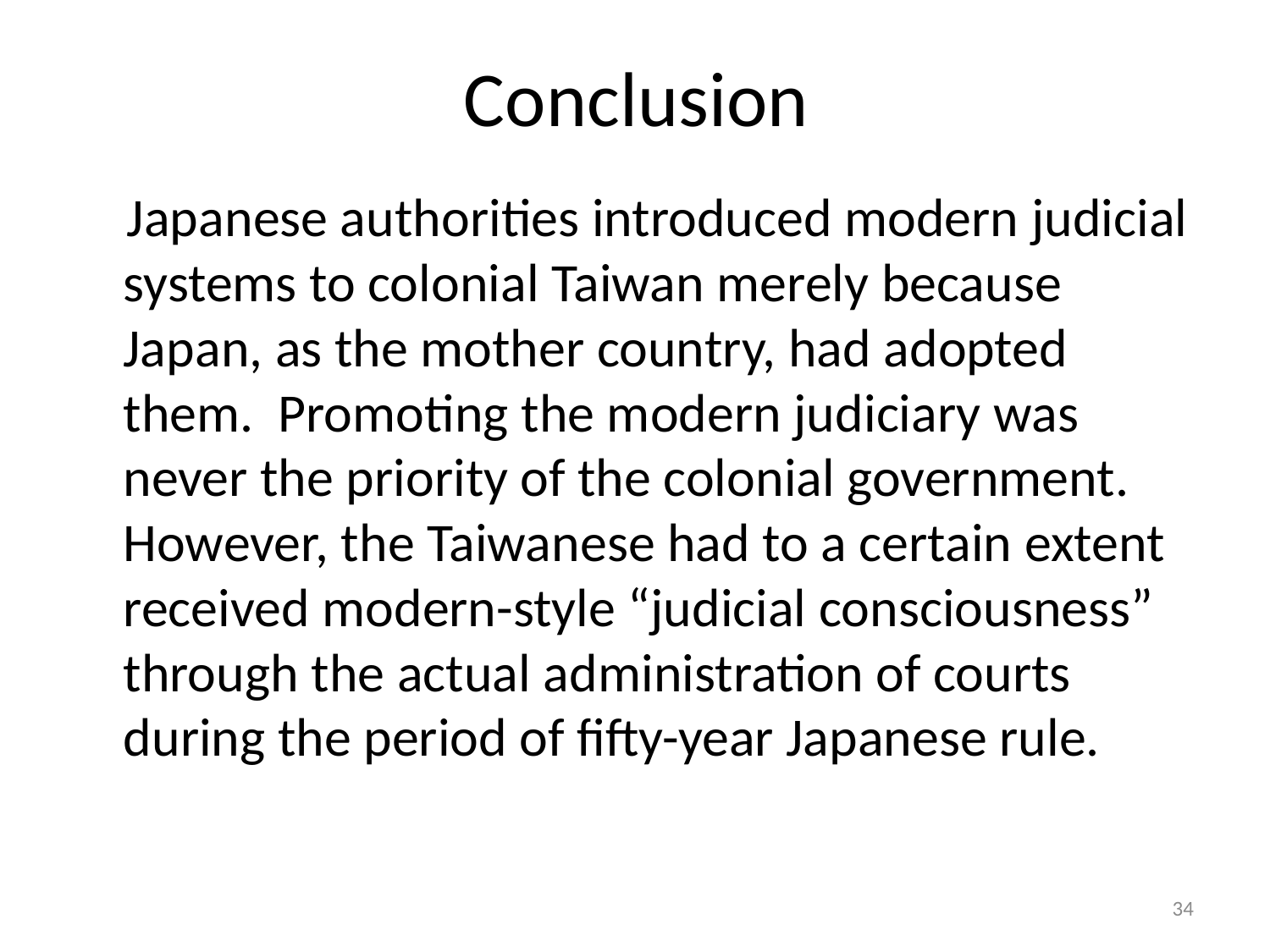

# Conclusion
    Japanese authorities introduced modern judicial systems to colonial Taiwan merely because Japan, as the mother country, had adopted them.  Promoting the modern judiciary was never the priority of the colonial government.  However, the Taiwanese had to a certain extent received modern-style “judicial consciousness” through the actual administration of courts during the period of fifty-year Japanese rule.
34